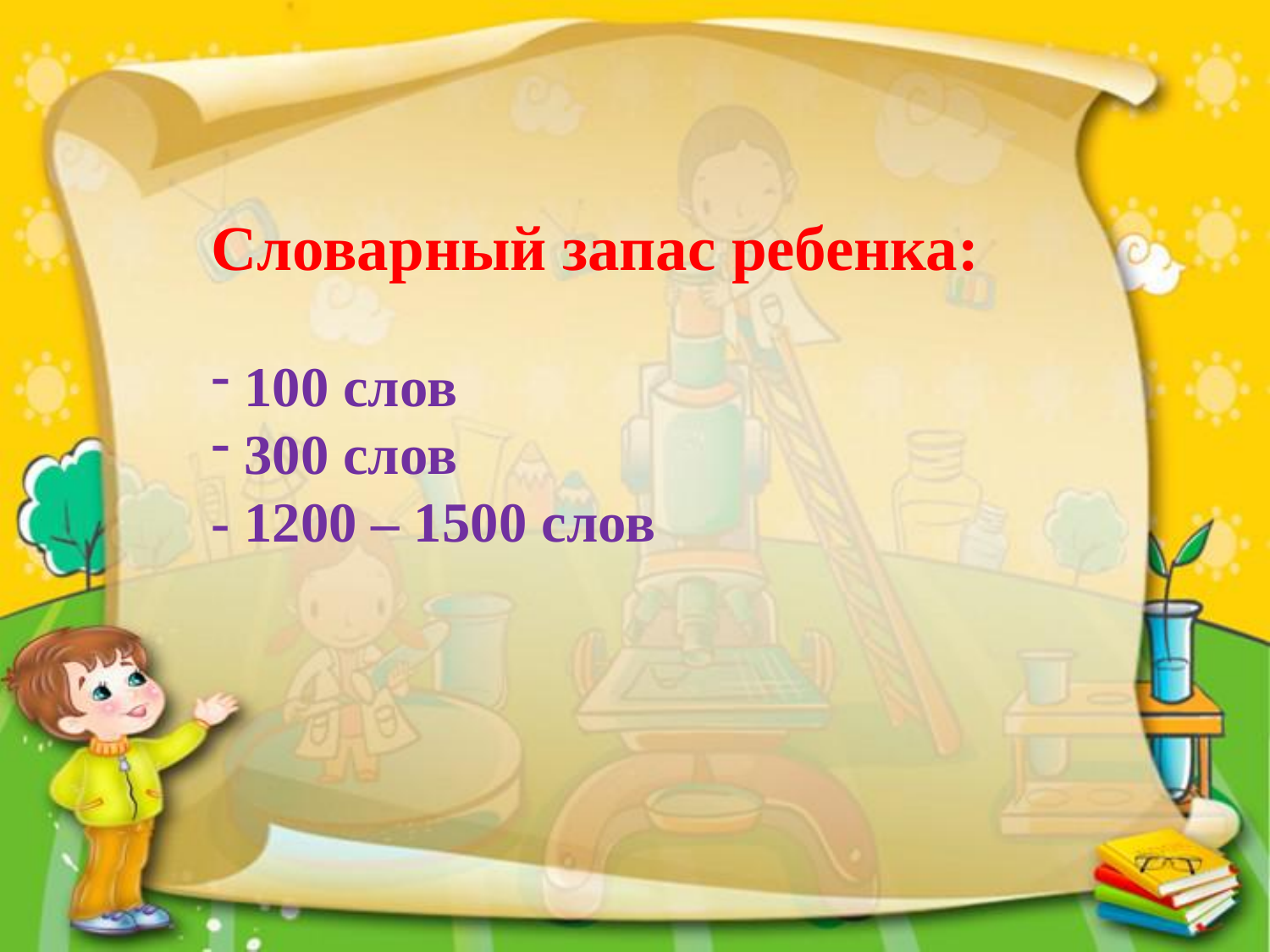

Словарный запас ребенка:

 100 слов
 300 слов
- 1200 – 1500 слов